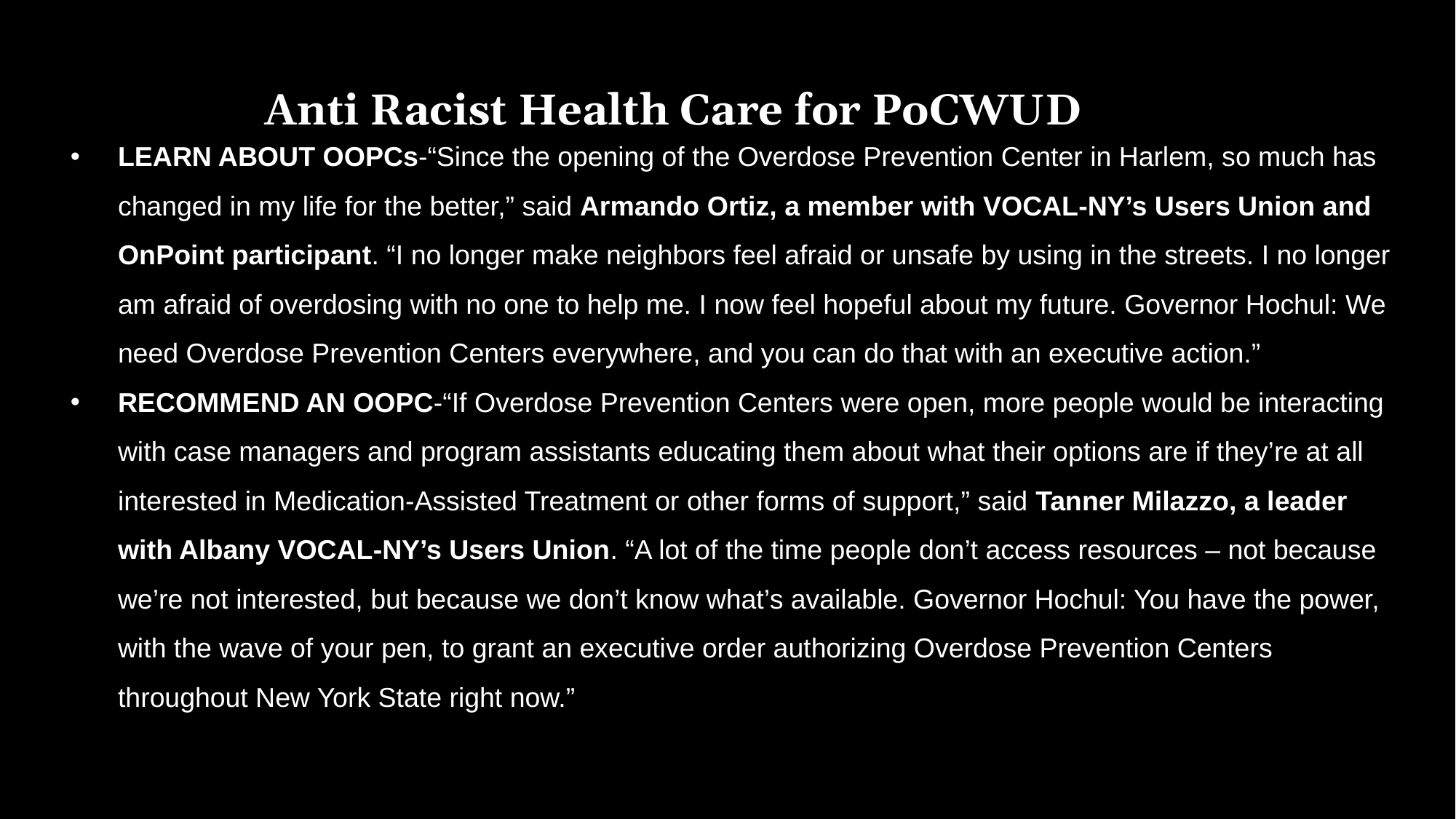

# Anti Racist Health Care for PoCWUD

LEARN ABOUT OOPCs-“Since the opening of the Overdose Prevention Center in Harlem, so much has changed in my life for the better,” said Armando Ortiz, a member with VOCAL-NY’s Users Union and OnPoint participant. “I no longer make neighbors feel afraid or unsafe by using in the streets. I no longer am afraid of overdosing with no one to help me. I now feel hopeful about my future. Governor Hochul: We need Overdose Prevention Centers everywhere, and you can do that with an executive action.”
RECOMMEND AN OOPC-“If Overdose Prevention Centers were open, more people would be interacting with case managers and program assistants educating them about what their options are if they’re at all interested in Medication-Assisted Treatment or other forms of support,” said Tanner Milazzo, a leader with Albany VOCAL-NY’s Users Union. “A lot of the time people don’t access resources – not because we’re not interested, but because we don’t know what’s available. Governor Hochul: You have the power, with the wave of your pen, to grant an executive order authorizing Overdose Prevention Centers throughout New York State right now.”